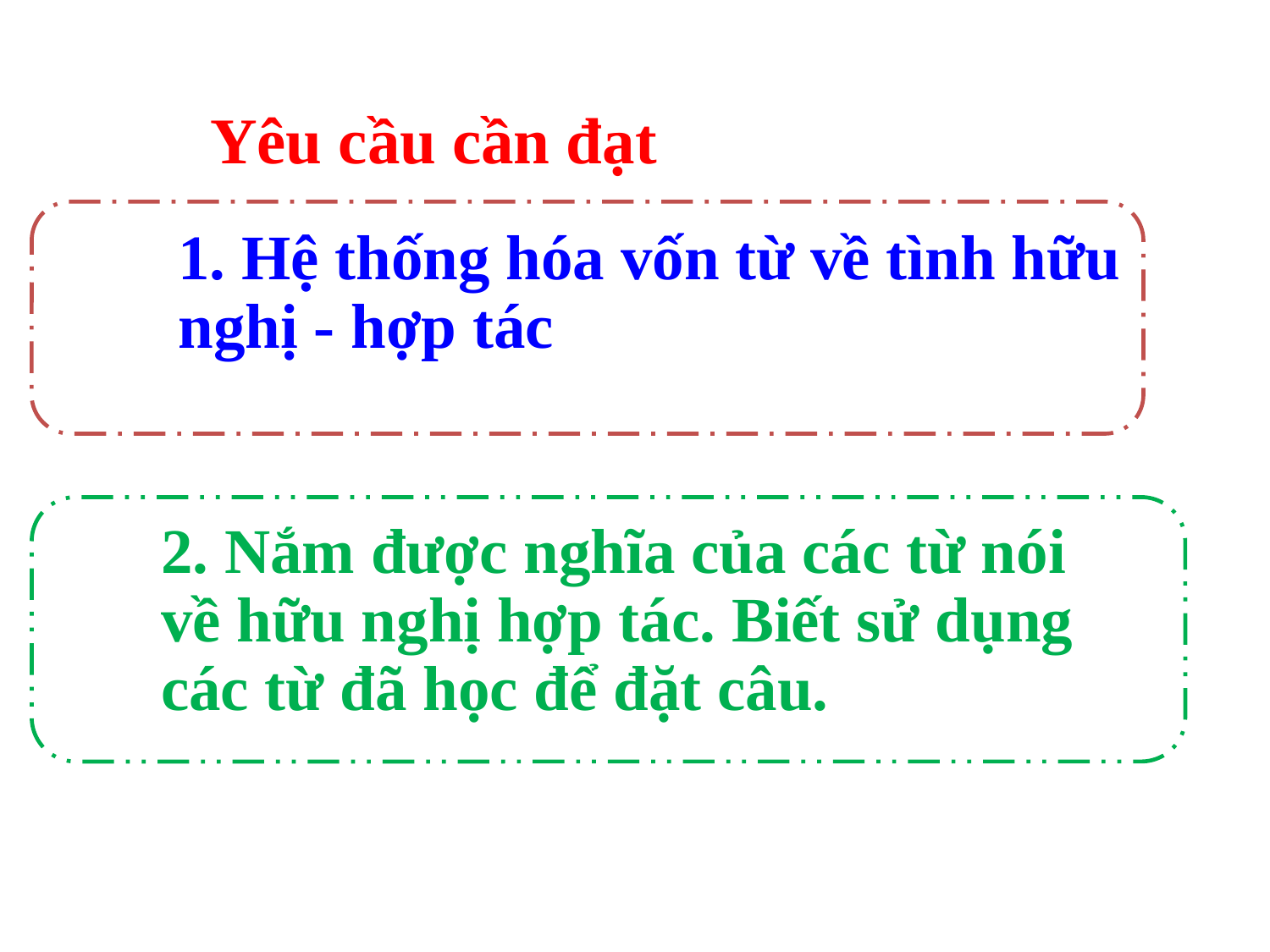

Yêu cầu cần đạt

1. Hệ thống hóa vốn từ về tình hữu nghị - hợp tác

2. Nắm được nghĩa của các từ nói về hữu nghị hợp tác. Biết sử dụng các từ đã học để đặt câu.